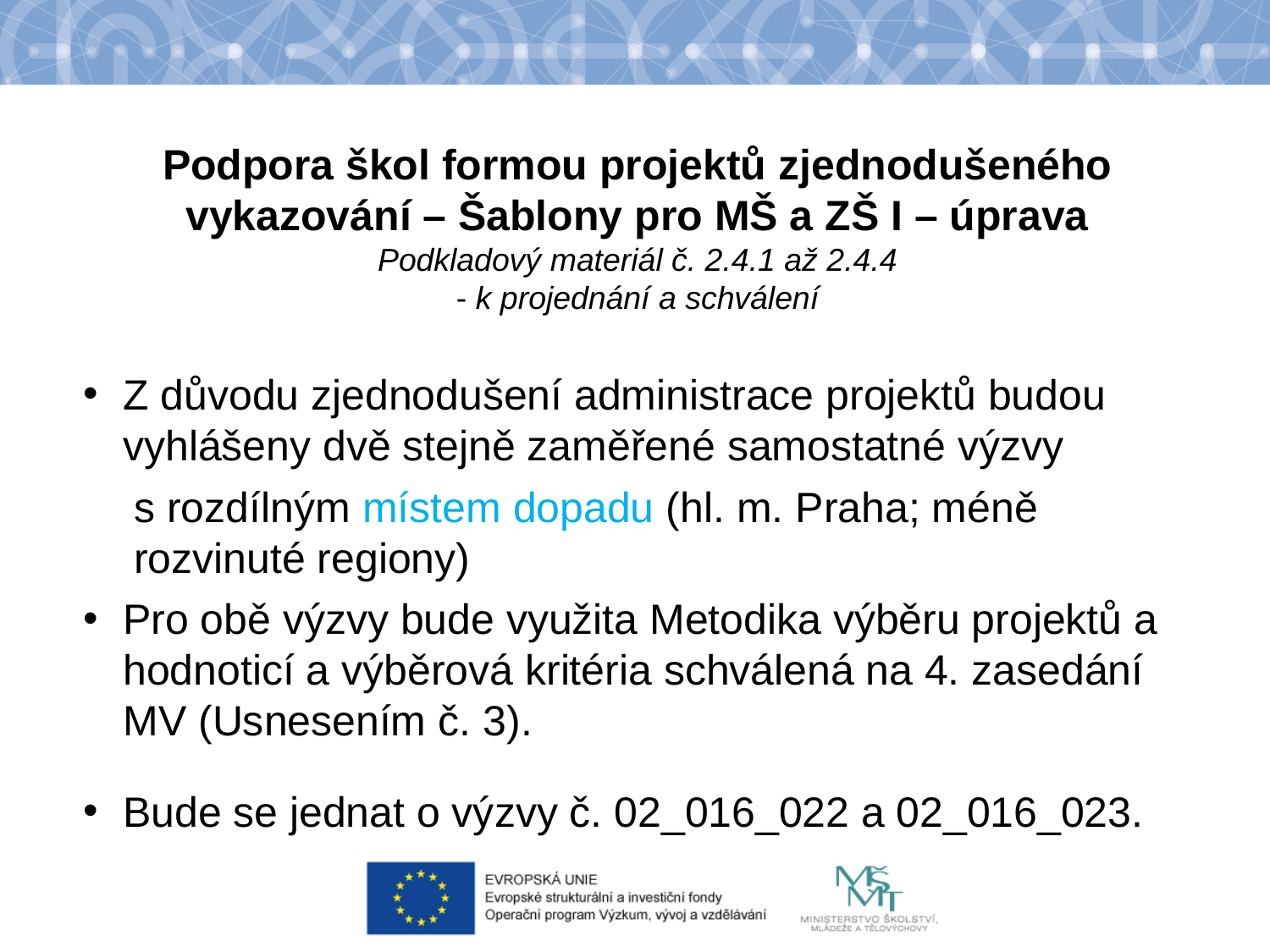

Podpora škol formou projektů zjednodušeného vykazování – Šablony pro MŠ a ZŠ I – úprava
Podkladový materiál č. 2.4.1 až 2.4.4
- k projednání a schválení

Z důvodu zjednodušení administrace projektů budou vyhlášeny dvě stejně zaměřené samostatné výzvy
s rozdílným místem dopadu (hl. m. Praha; méně rozvinuté regiony)
Pro obě výzvy bude využita Metodika výběru projektů a hodnoticí a výběrová kritéria schválená na 4. zasedání MV (Usnesením č. 3).

Bude se jednat o výzvy č. 02_016_022 a 02_016_023.